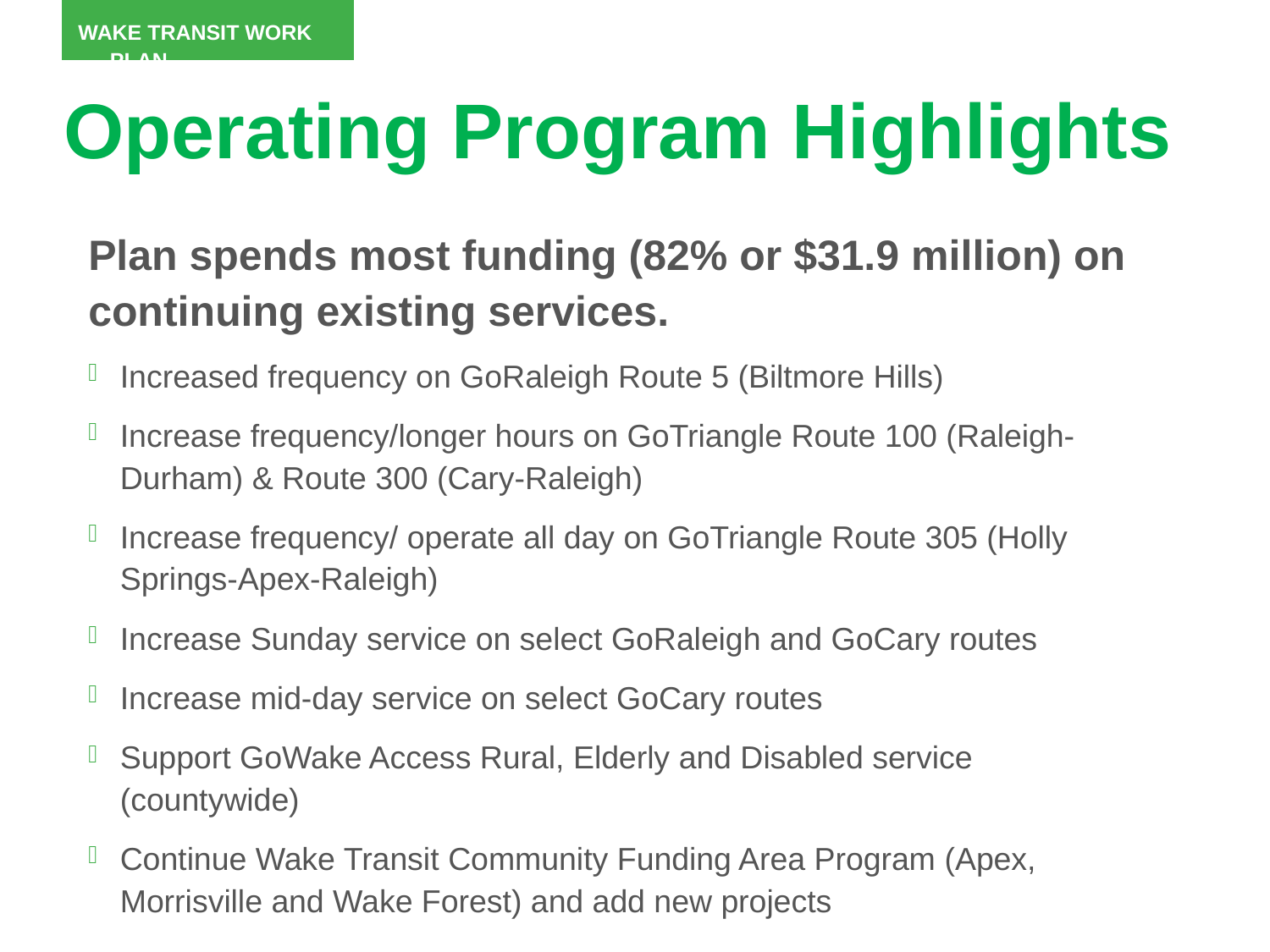

Wake Transit Work Plan
# Operating Program Highlights
Plan spends most funding (82% or $31.9 million) on continuing existing services.
Increased frequency on GoRaleigh Route 5 (Biltmore Hills)
Increase frequency/longer hours on GoTriangle Route 100 (Raleigh-Durham) & Route 300 (Cary-Raleigh)
Increase frequency/ operate all day on GoTriangle Route 305 (Holly Springs-Apex-Raleigh)
Increase Sunday service on select GoRaleigh and GoCary routes
Increase mid-day service on select GoCary routes
Support GoWake Access Rural, Elderly and Disabled service (countywide)
Continue Wake Transit Community Funding Area Program (Apex, Morrisville and Wake Forest) and add new projects